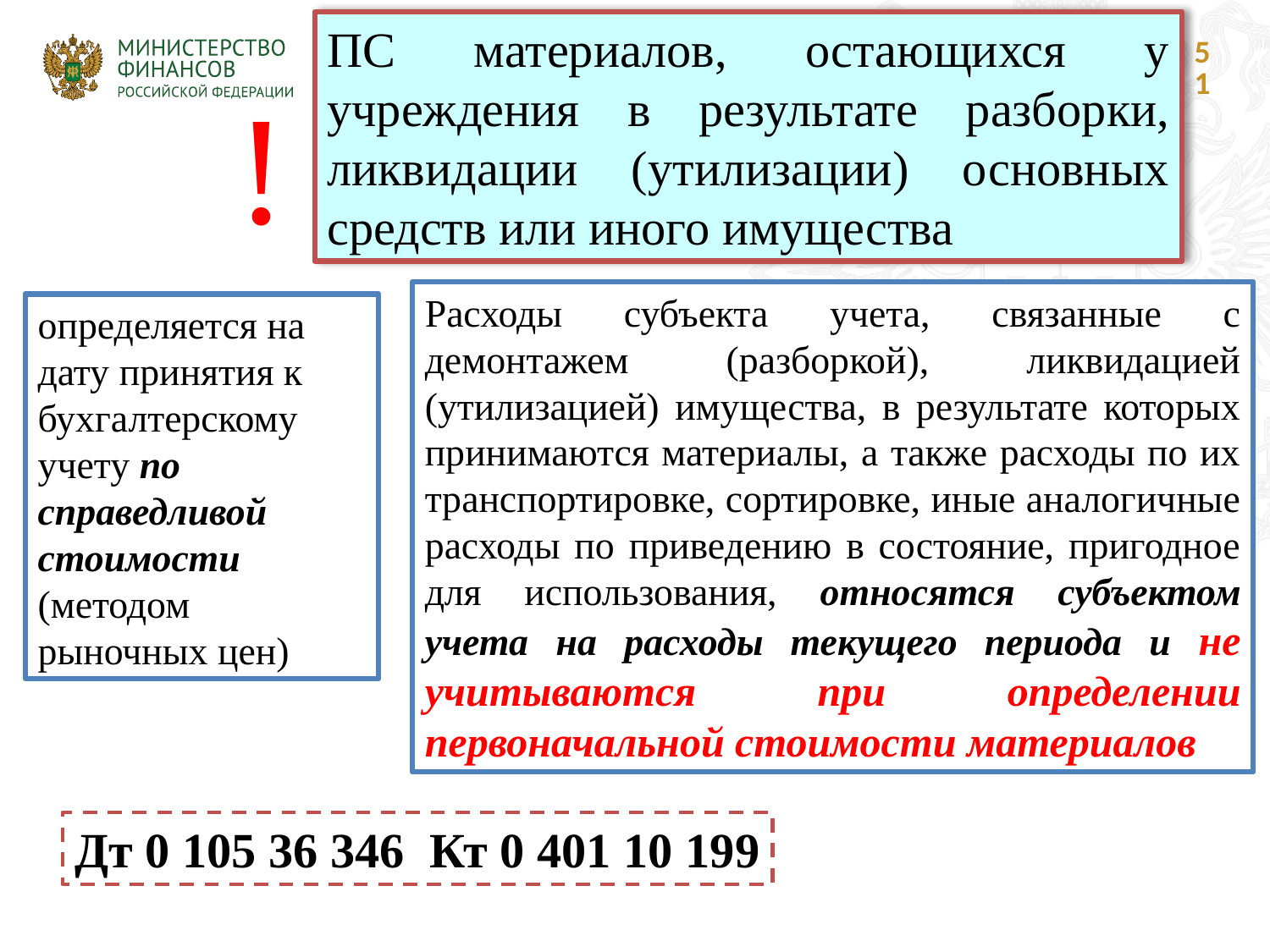

ПС материалов, остающихся у учреждения в результате разборки, ликвидации (утилизации) основных средств или иного имущества
51
!
Расходы субъекта учета, связанные с демонтажем (разборкой), ликвидацией (утилизацией) имущества, в результате которых принимаются материалы, а также расходы по их транспортировке, сортировке, иные аналогичные расходы по приведению в состояние, пригодное для использования, относятся субъектом учета на расходы текущего периода и не учитываются при определении первоначальной стоимости материалов
определяется на дату принятия к бухгалтерскому учету по справедливой стоимости (методом рыночных цен)
Дт 0 105 36 346  Кт 0 401 10 199